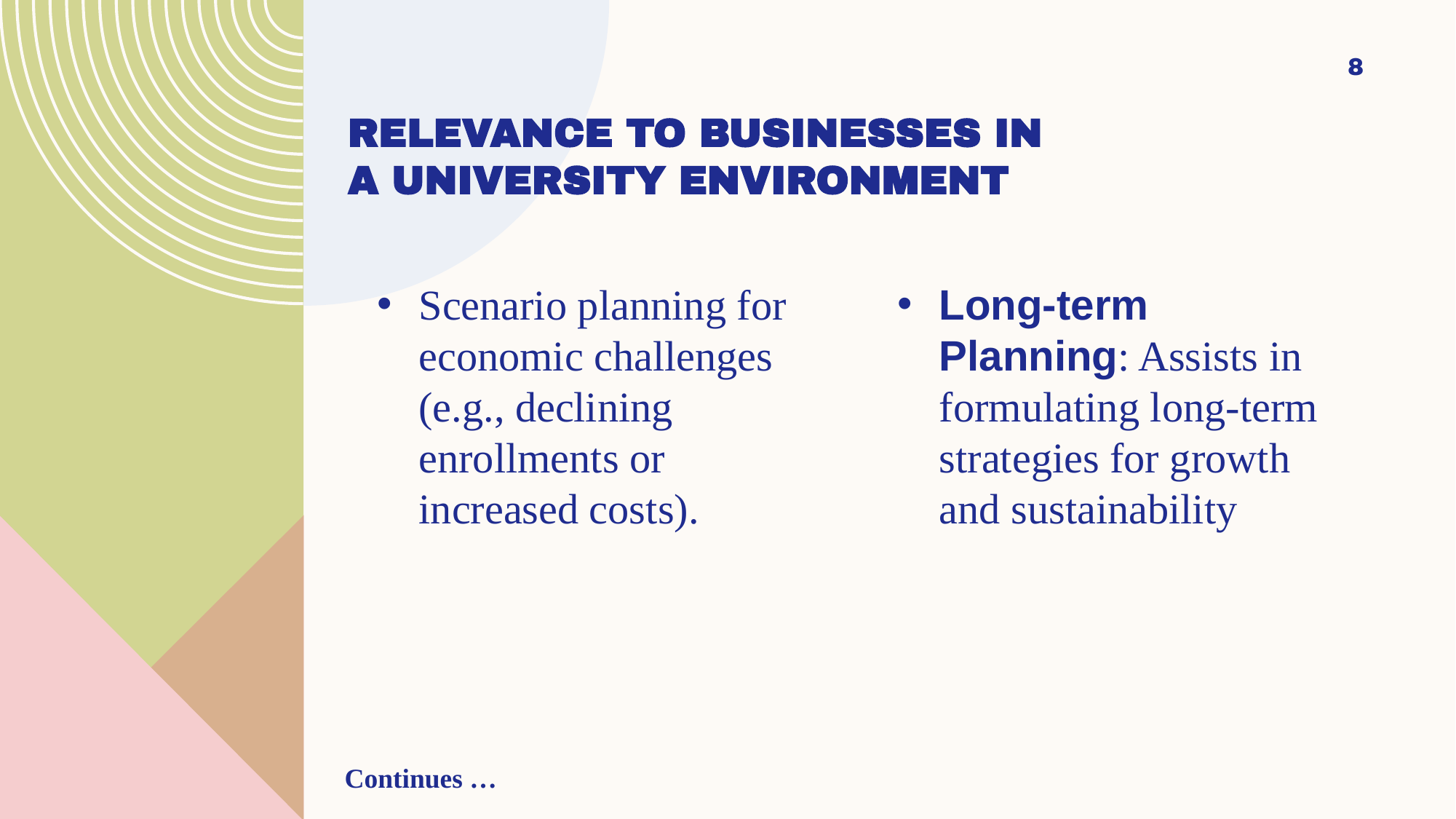

8
# Relevance TO BUSINESSES IN a University Environment
Scenario planning for economic challenges (e.g., declining enrollments or increased costs).
Long-term Planning: Assists in formulating long-term strategies for growth and sustainability
Continues …